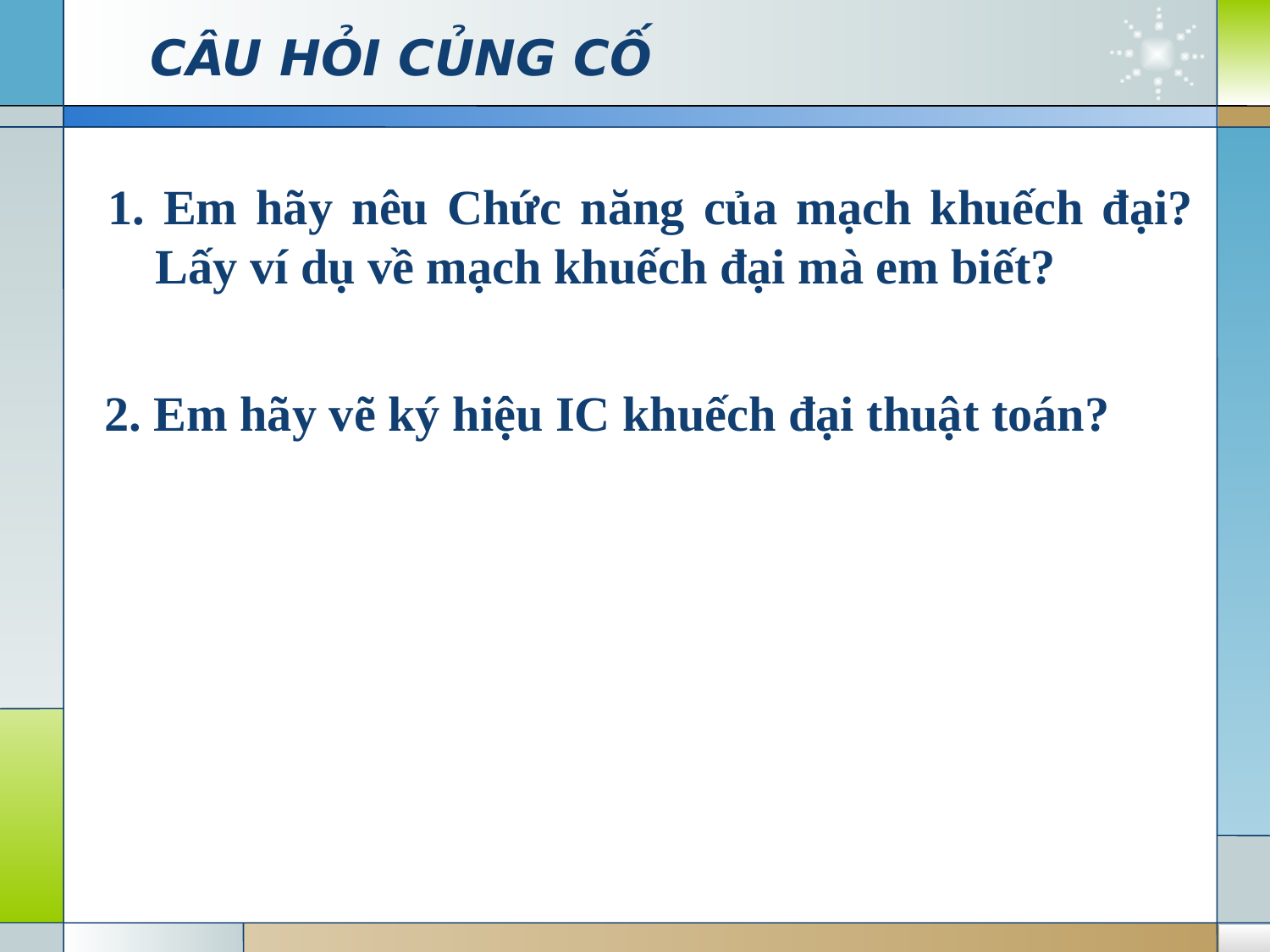

# CÂU HỎI CỦNG CỐ
1. Em hãy nêu Chức năng của mạch khuếch đại? Lấy ví dụ về mạch khuếch đại mà em biết?
2. Em hãy vẽ ký hiệu IC khuếch đại thuật toán?